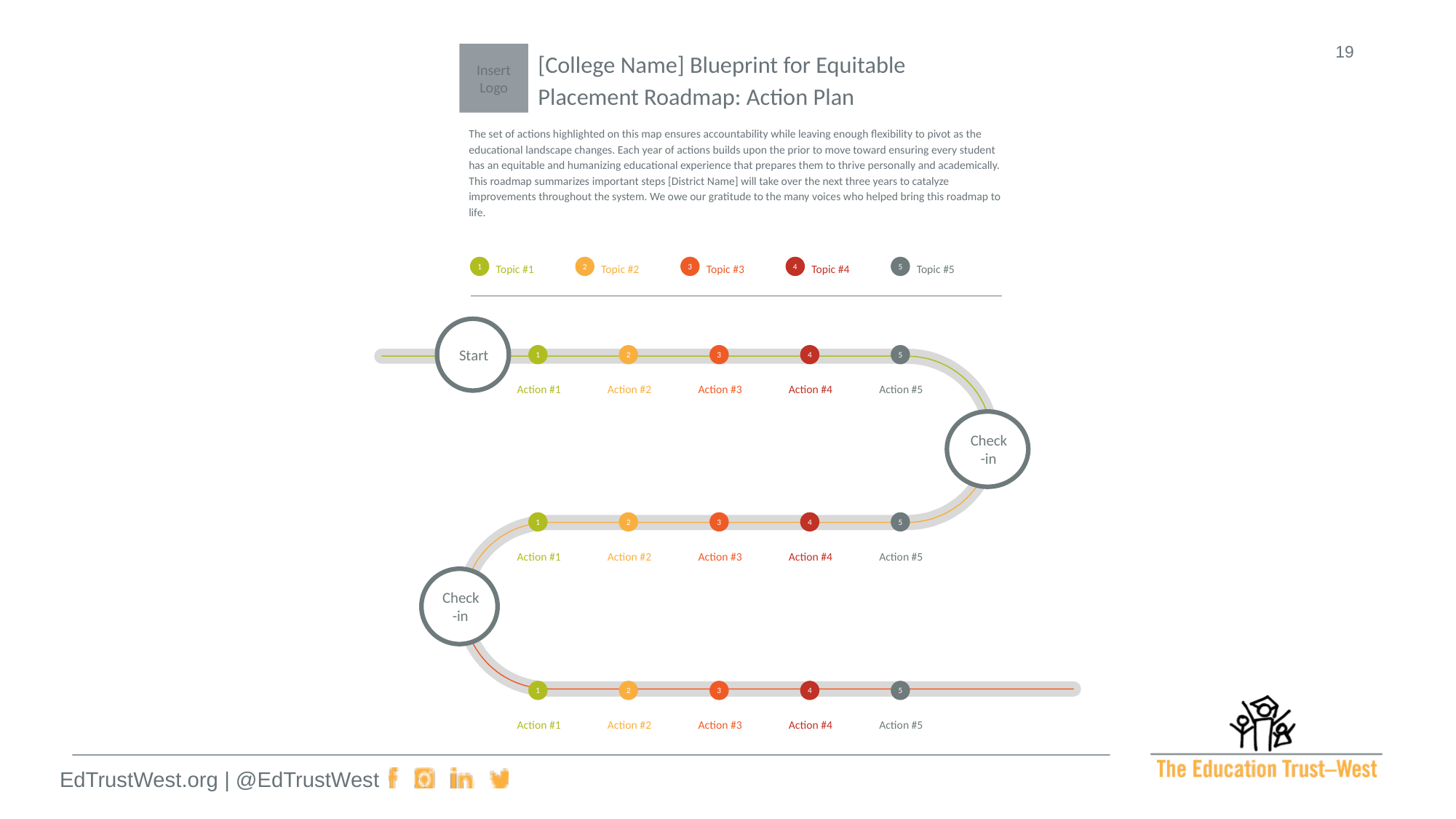

[College Name] Blueprint for Equitable Placement Roadmap: Action Plan
Insert Logo
The set of actions highlighted on this map ensures accountability while leaving enough flexibility to pivot as the educational landscape changes. Each year of actions builds upon the prior to move toward ensuring every student has an equitable and humanizing educational experience that prepares them to thrive personally and academically. This roadmap summarizes important steps [District Name] will take over the next three years to catalyze improvements throughout the system. We owe our gratitude to the many voices who helped bring this roadmap to life.
1
Topic #1
2
Topic #2
3
Topic #3
4
Topic #4
5
Topic #5
Start
1
2
3
4
5

Action #1
Action #2
Action #3
Action #4
Action #5
Check-in

1
2
3
4
5
Action #1
Action #2
Action #3
Action #4
Action #5
Check-in

1
2
3
4
5
Action #1
Action #2
Action #3
Action #4
Action #5